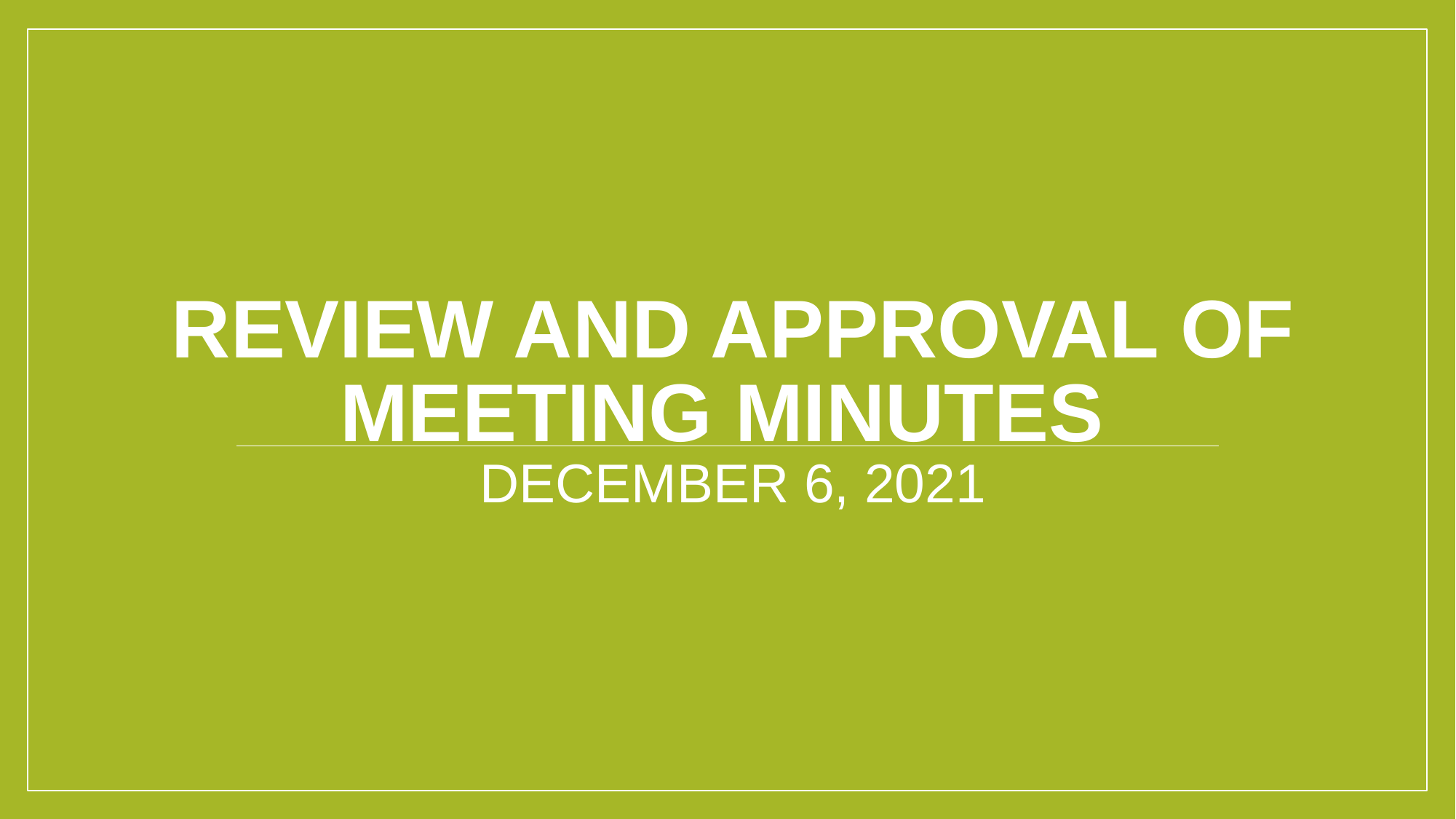

# Review and approval of meeting minutes DECEMBER 6, 2021